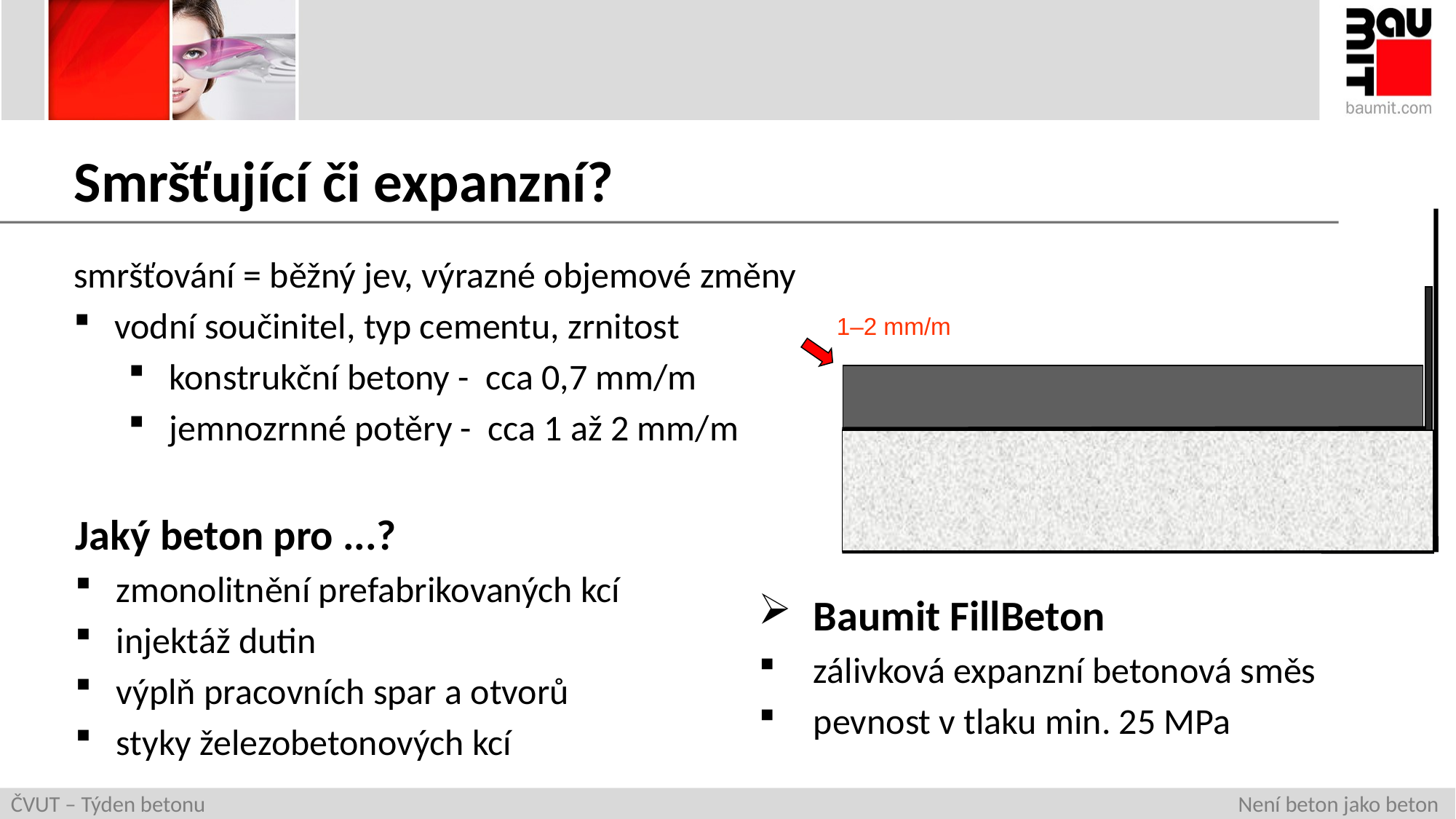

# Smršťující či expanzní?

smršťování = běžný jev, výrazné objemové změny
vodní součinitel, typ cementu, zrnitost
konstrukční betony -  cca 0,7 mm/m
jemnozrnné potěry -  cca 1 až 2 mm/m

Jaký beton pro ...?
zmonolitnění prefabrikovaných kcí
injektáž dutin
výplň pracovních spar a otvorů
styky železobetonových kcí

1–2 mm/m

Baumit FillBeton
zálivková expanzní betonová směs
pevnost v tlaku min. 25 MPa